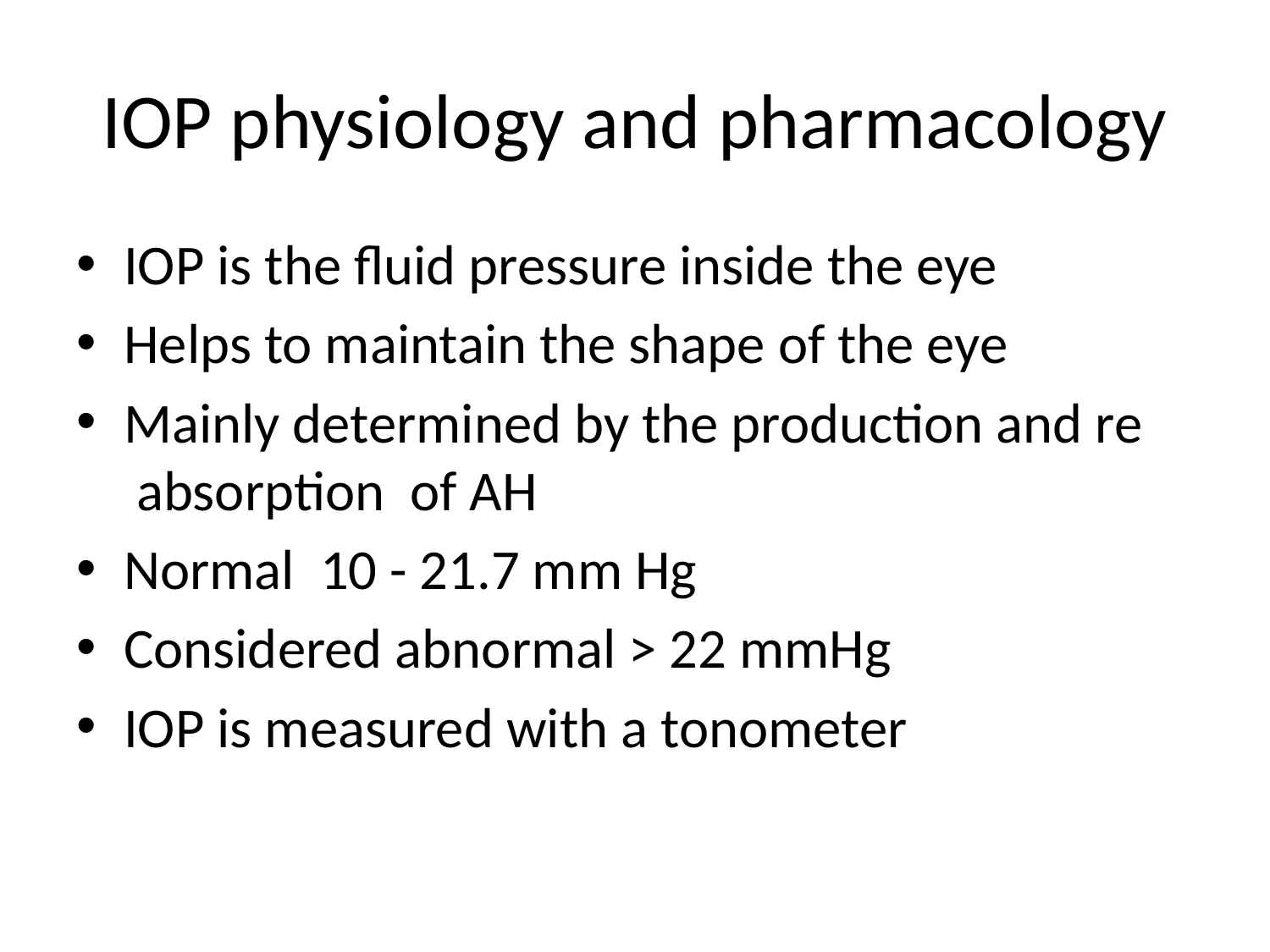

# IOP physiology and pharmacology
IOP is the fluid pressure inside the eye
Helps to maintain the shape of the eye
Mainly determined by the production and re     absorption  of AH
Normal  10 - 21.7 mm Hg
Considered abnormal > 22 mmHg
IOP is measured with a tonometer